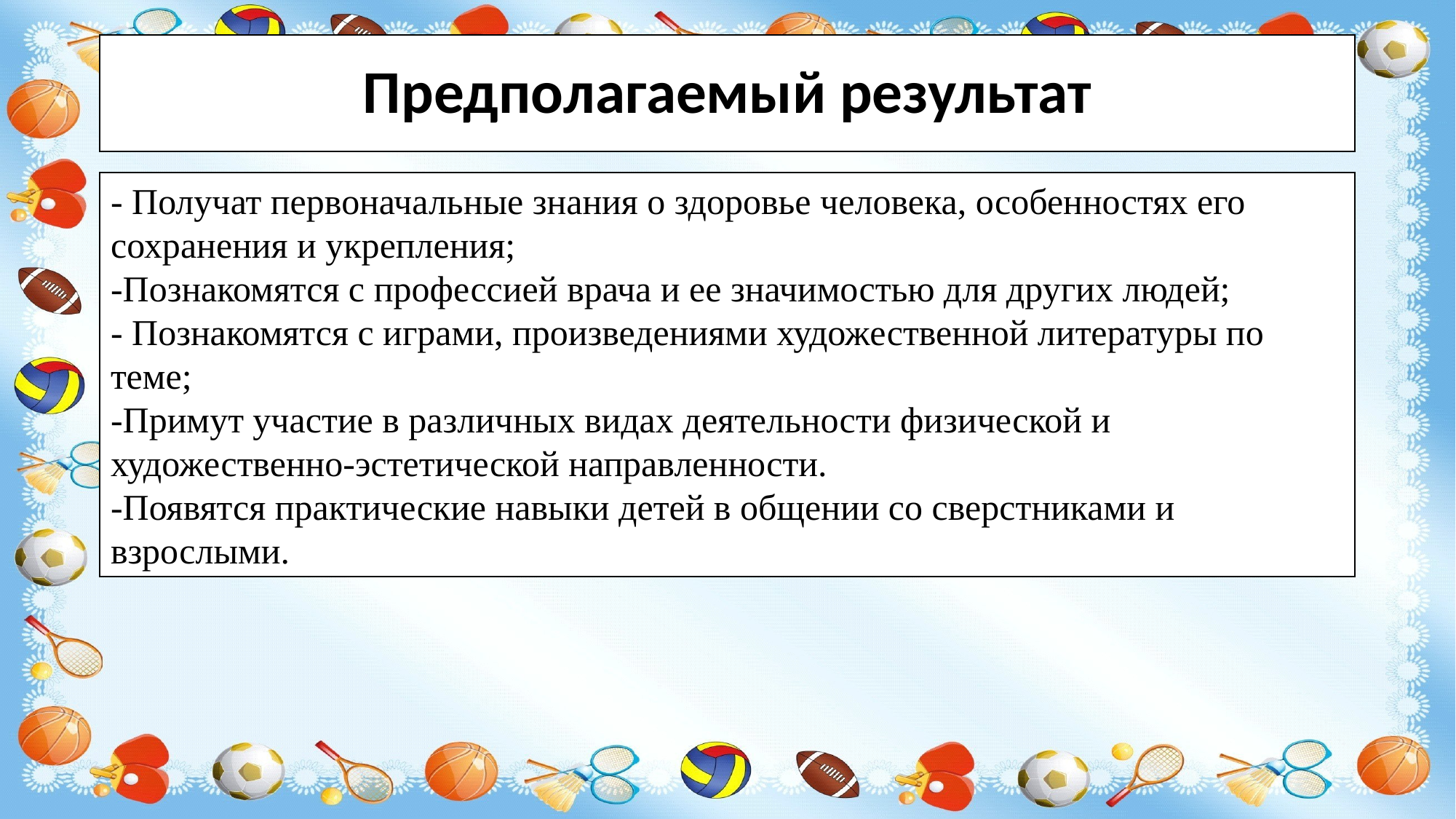

Предполагаемый результат
- Получат первоначальные знания о здоровье человека, особенностях его сохранения и укрепления;
-Познакомятся с профессией врача и ее значимостью для других людей;
- Познакомятся с играми, произведениями художественной литературы по теме;
-Примут участие в различных видах деятельности физической и художественно-эстетической направленности.
-Появятся практические навыки детей в общении со сверстниками и взрослыми.